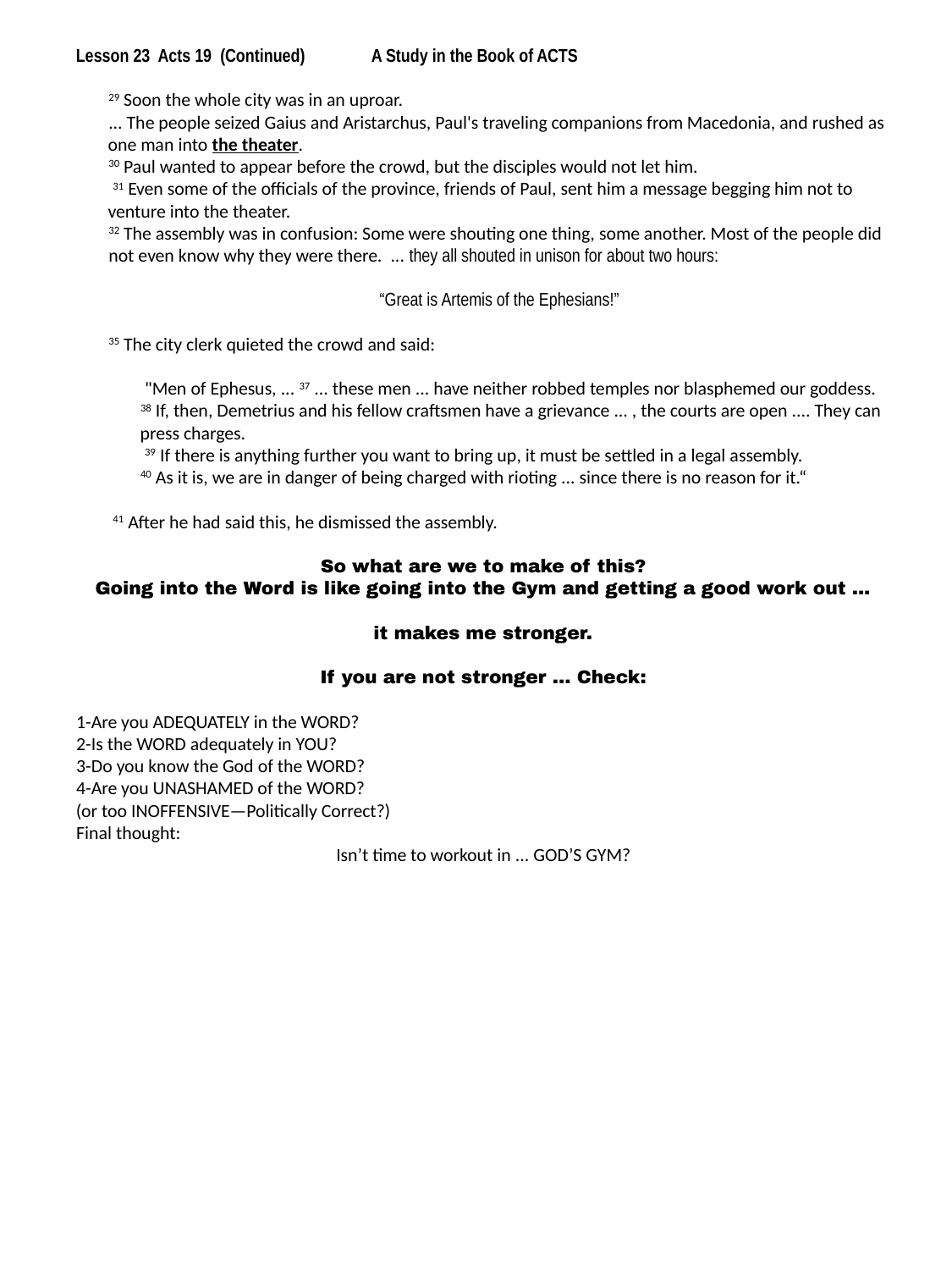

Lesson 23  Acts 19  (Continued)	          A Study in the Book of ACTS

29 Soon the whole city was in an uproar.
... The people seized Gaius and Aristarchus, Paul's traveling companions from Macedonia, and rushed as one man into the theater.
30 Paul wanted to appear before the crowd, but the disciples would not let him.
 31 Even some of the officials of the province, friends of Paul, sent him a message begging him not to venture into the theater.
32 The assembly was in confusion: Some were shouting one thing, some another. Most of the people did
not even know why they were there.  ... they all shouted in unison for about two hours:

“Great is Artemis of the Ephesians!”

35 The city clerk quieted the crowd and said:

 "Men of Ephesus, ... 37 ... these men ... have neither robbed temples nor blasphemed our goddess.
38 If, then, Demetrius and his fellow craftsmen have a grievance ... , the courts are open .... They can press charges.
 39 If there is anything further you want to bring up, it must be settled in a legal assembly.
40 As it is, we are in danger of being charged with rioting ... since there is no reason for it.“

 41 After he had said this, he dismissed the assembly.

So what are we to make of this?
Going into the Word is like going into the Gym and getting a good work out ...
it makes me stronger.

If you are not stronger ... Check:

1-Are you ADEQUATELY in the WORD?
2-Is the WORD adequately in YOU?
3-Do you know the God of the WORD?
4-Are you UNASHAMED of the WORD?
(or too INOFFENSIVE—Politically Correct?)
Final thought:
Isn’t time to workout in ... GOD’S GYM?